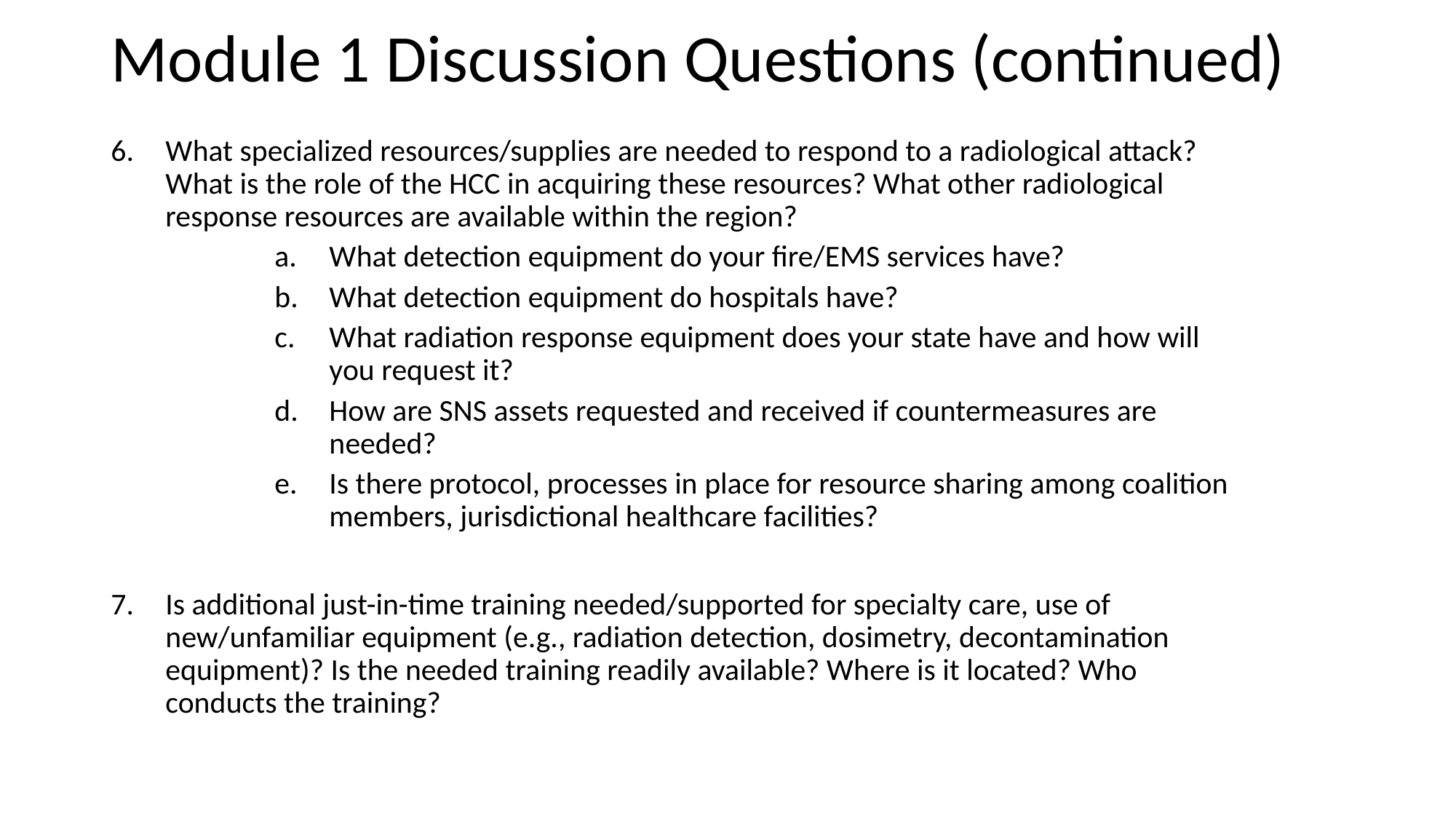

# Module 1 Discussion Questions (continued)
What specialized resources/supplies are needed to respond to a radiological attack? What is the role of the HCC in acquiring these resources? What other radiological response resources are available within the region?
What detection equipment do your fire/EMS services have?
What detection equipment do hospitals have?
What radiation response equipment does your state have and how will you request it?
How are SNS assets requested and received if countermeasures are needed?
Is there protocol, processes in place for resource sharing among coalition members, jurisdictional healthcare facilities?

Is additional just-in-time training needed/supported for specialty care, use of new/unfamiliar equipment (e.g., radiation detection, dosimetry, decontamination equipment)? Is the needed training readily available? Where is it located? Who conducts the training?